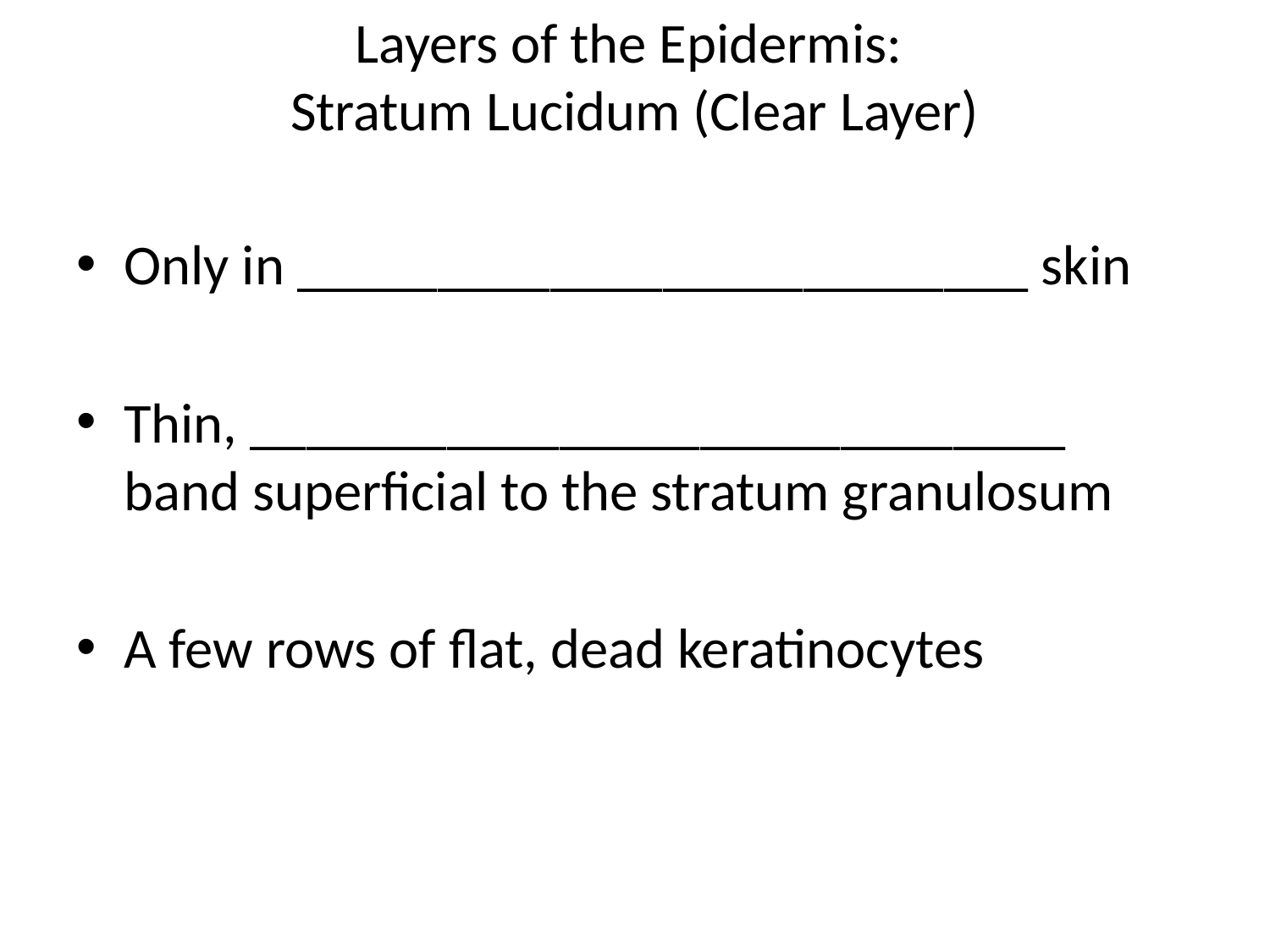

# Layers of the Epidermis: Stratum Lucidum (Clear Layer)
Only in __________________________ skin

Thin, _____________________________ band superficial to the stratum granulosum

A few rows of flat, dead keratinocytes